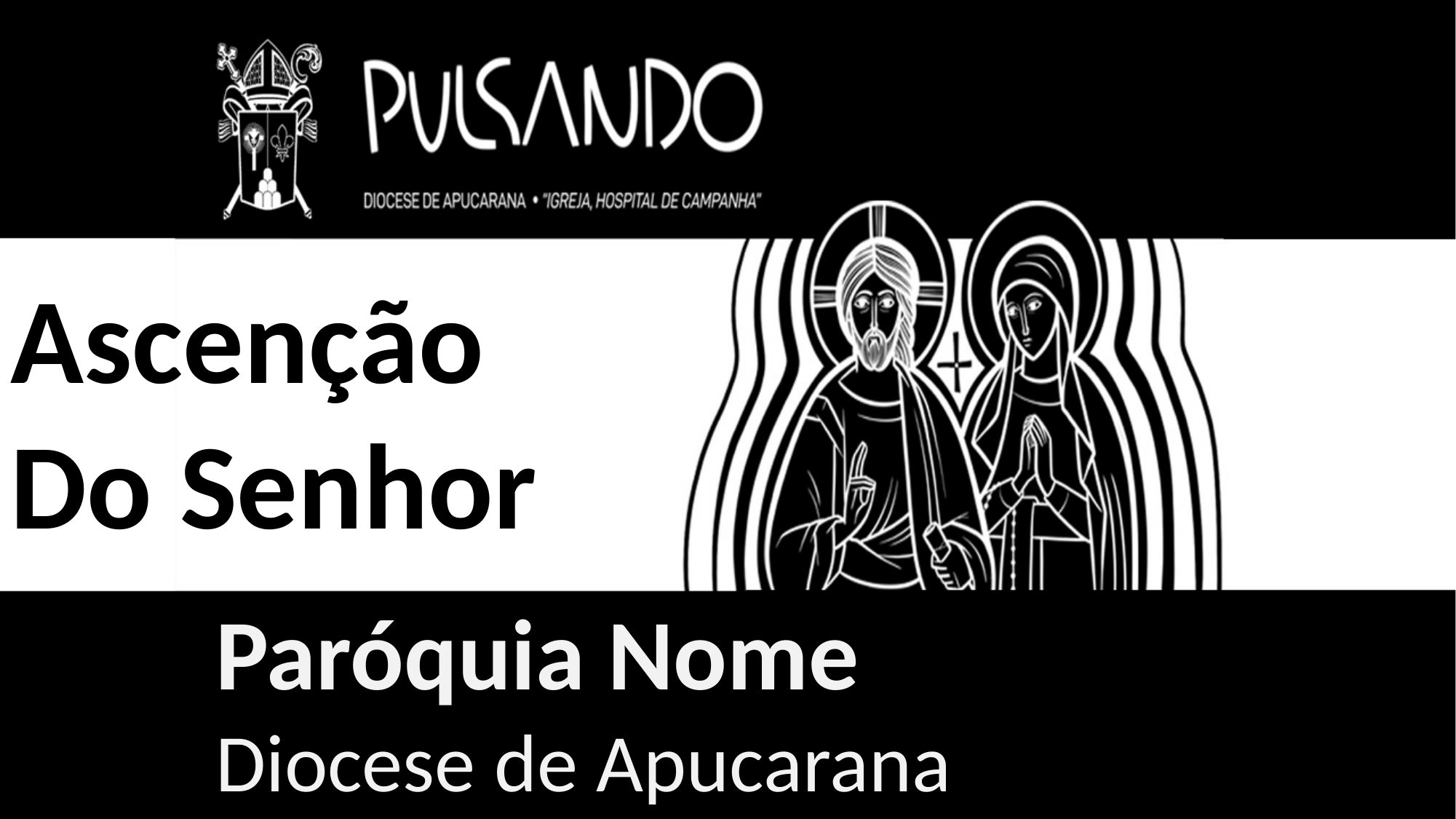

Ascenção
Do Senhor
Paróquia Nome
Diocese de Apucarana